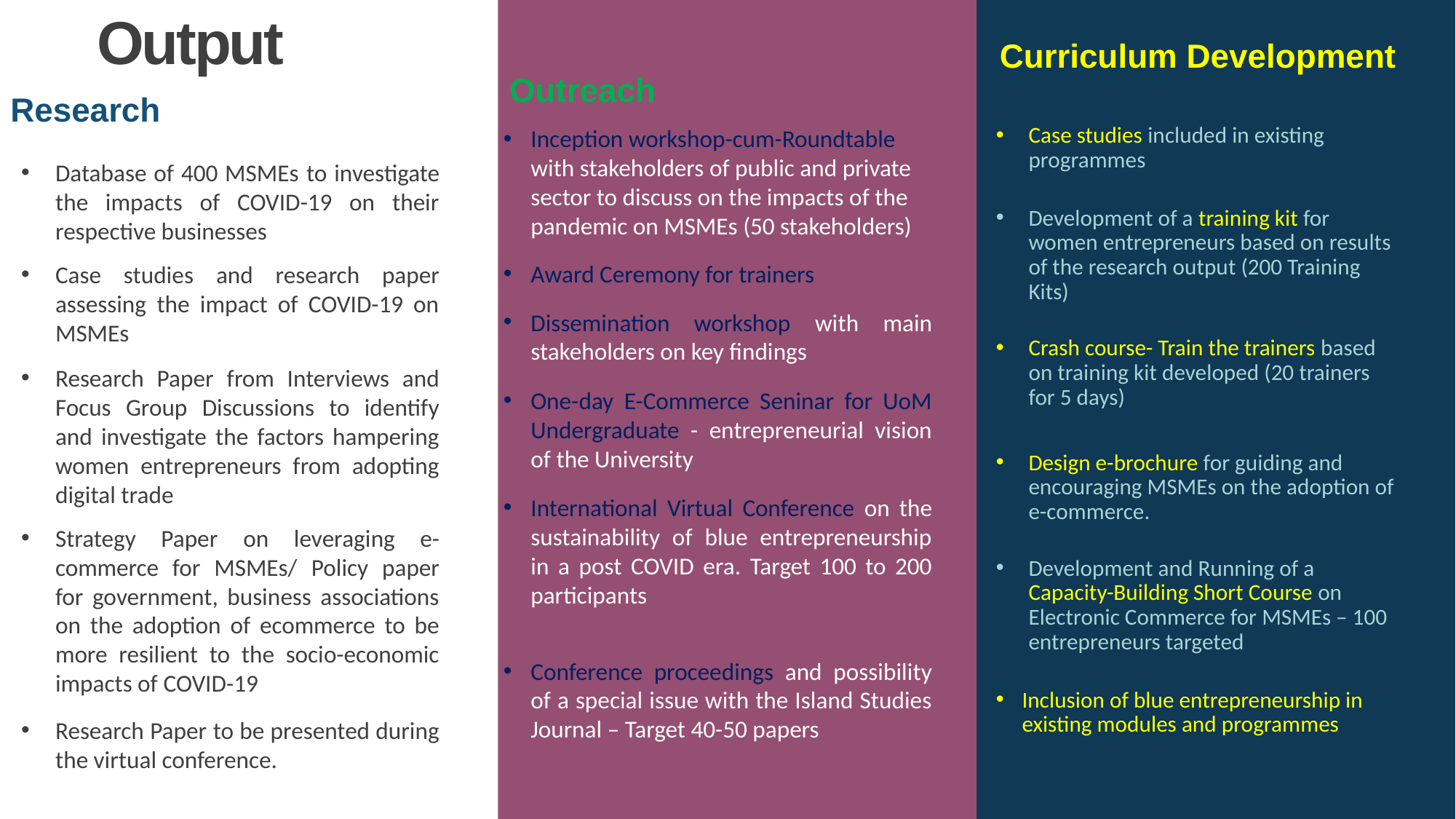

# Output
Curriculum Development
Outreach
Research
Case studies included in existing programmes

Development of a training kit for women entrepreneurs based on results of the research output (200 Training Kits)

Crash course- Train the trainers based on training kit developed (20 trainers for 5 days)

Design e-brochure for guiding and encouraging MSMEs on the adoption of e-commerce.

Development and Running of a Capacity-Building Short Course on Electronic Commerce for MSMEs – 100 entrepreneurs targeted

Inclusion of blue entrepreneurship in existing modules and programmes

Inception workshop-cum-Roundtable with stakeholders of public and private sector to discuss on the impacts of the pandemic on MSMEs (50 stakeholders)

Award Ceremony for trainers

Dissemination workshop with main stakeholders on key findings

One-day E-Commerce Seninar for UoM Undergraduate - entrepreneurial vision of the University

International Virtual Conference on the sustainability of blue entrepreneurship in a post COVID era. Target 100 to 200 participants

Conference proceedings and possibility of a special issue with the Island Studies Journal – Target 40-50 papers

Database of 400 MSMEs to investigate the impacts of COVID-19 on their respective businesses

Case studies and research paper assessing the impact of COVID-19 on MSMEs

Research Paper from Interviews and Focus Group Discussions to identify and investigate the factors hampering women entrepreneurs from adopting digital trade

Strategy Paper on leveraging e-commerce for MSMEs/ Policy paper for government, business associations on the adoption of ecommerce to be more resilient to the socio-economic impacts of COVID-19

Research Paper to be presented during the virtual conference.
Research